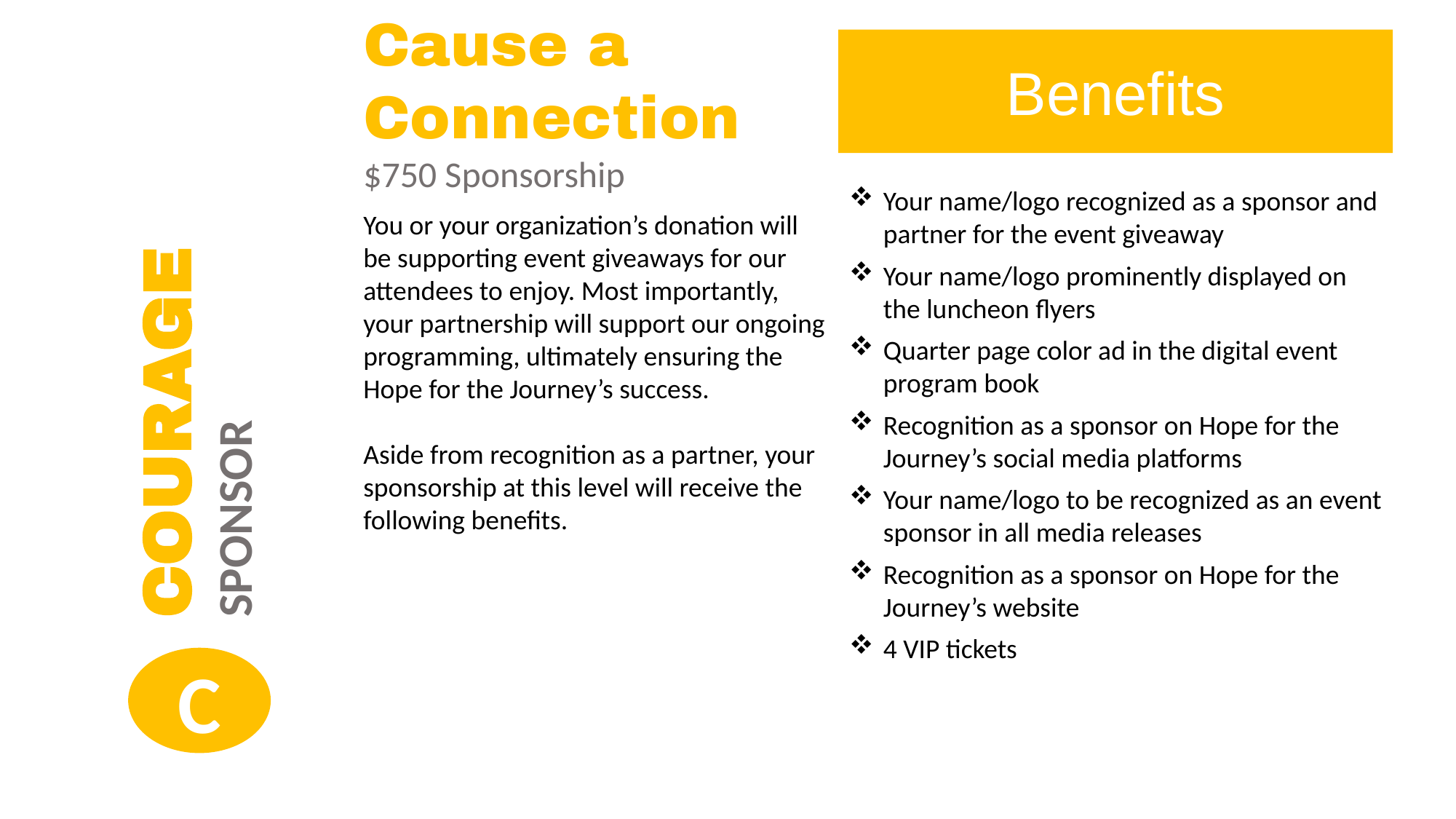

Cause a Connection
$750 Sponsorship
Benefits
COURAGE
SPONSOR
Your name/logo recognized as a sponsor and partner for the event giveaway
Your name/logo prominently displayed on the luncheon flyers
Quarter page color ad in the digital event program book
Recognition as a sponsor on Hope for the Journey’s social media platforms
Your name/logo to be recognized as an event sponsor in all media releases
Recognition as a sponsor on Hope for the Journey’s website
4 VIP tickets
You or your organization’s donation will be supporting event giveaways for our attendees to enjoy. Most importantly, your partnership will support our ongoing programming, ultimately ensuring the Hope for the Journey’s success.

Aside from recognition as a partner, your sponsorship at this level will receive the following benefits.
C